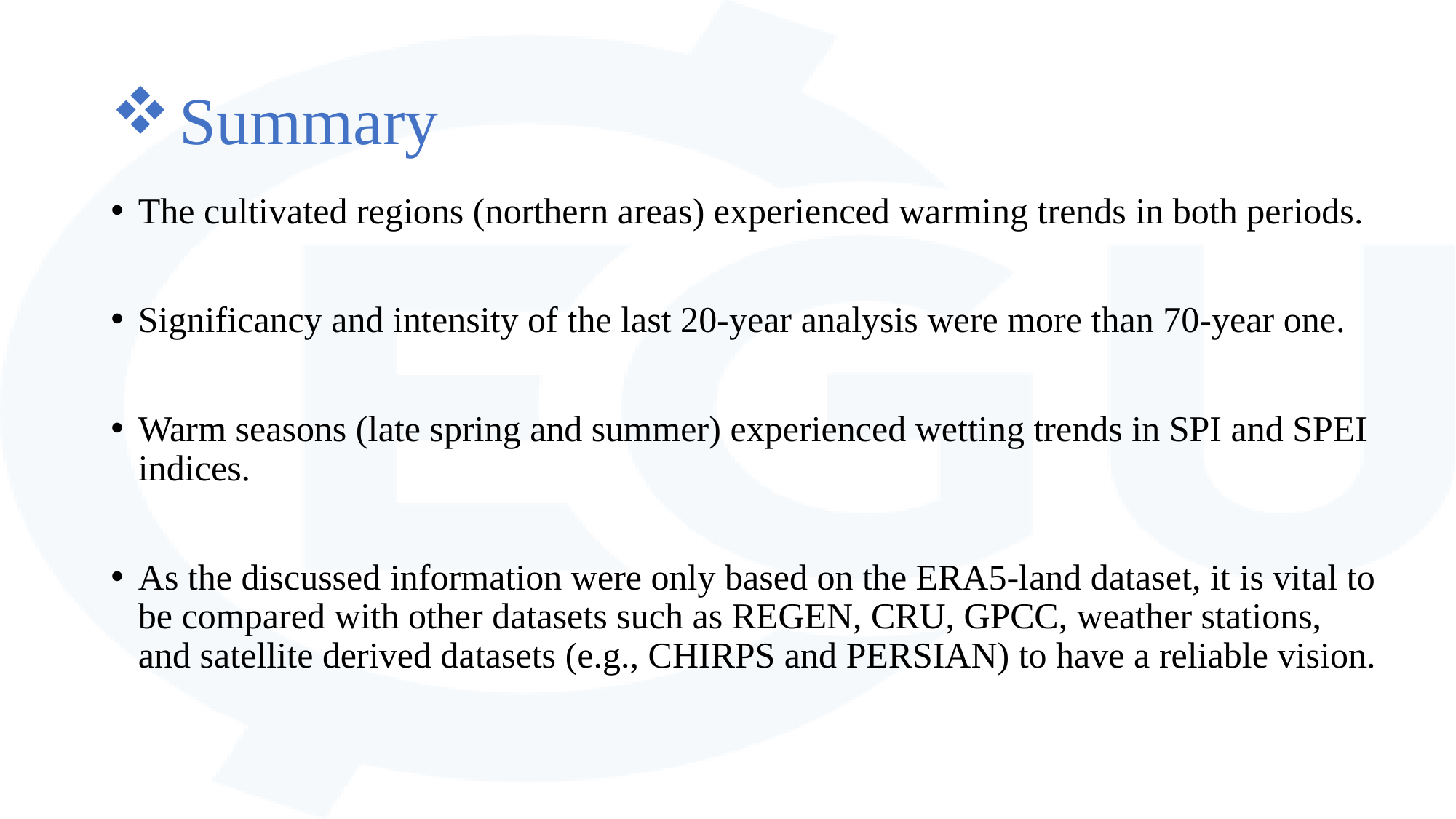

# Summary
The cultivated regions (northern areas) experienced warming trends in both periods.

Significancy and intensity of the last 20-year analysis were more than 70-year one.

Warm seasons (late spring and summer) experienced wetting trends in SPI and SPEI indices.

As the discussed information were only based on the ERA5-land dataset, it is vital to be compared with other datasets such as REGEN, CRU, GPCC, weather stations, and satellite derived datasets (e.g., CHIRPS and PERSIAN) to have a reliable vision.